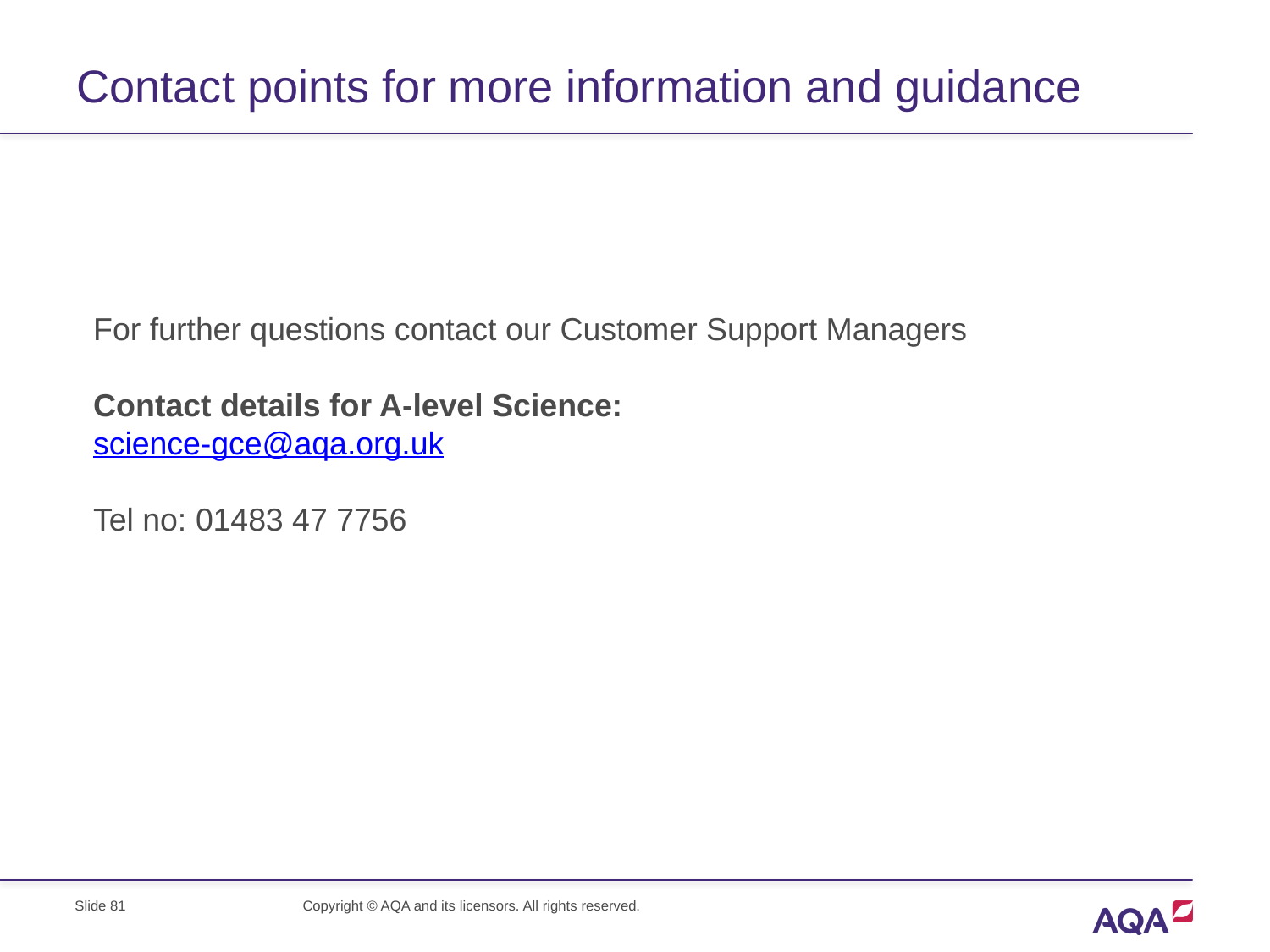

# Contact points for more information and guidance

For further questions contact our Customer Support Managers

Contact details for A-level Science:
science-gce@aqa.org.uk

Tel no: 01483 47 7756

Copyright © AQA and its licensors. All rights reserved.
Slide 81